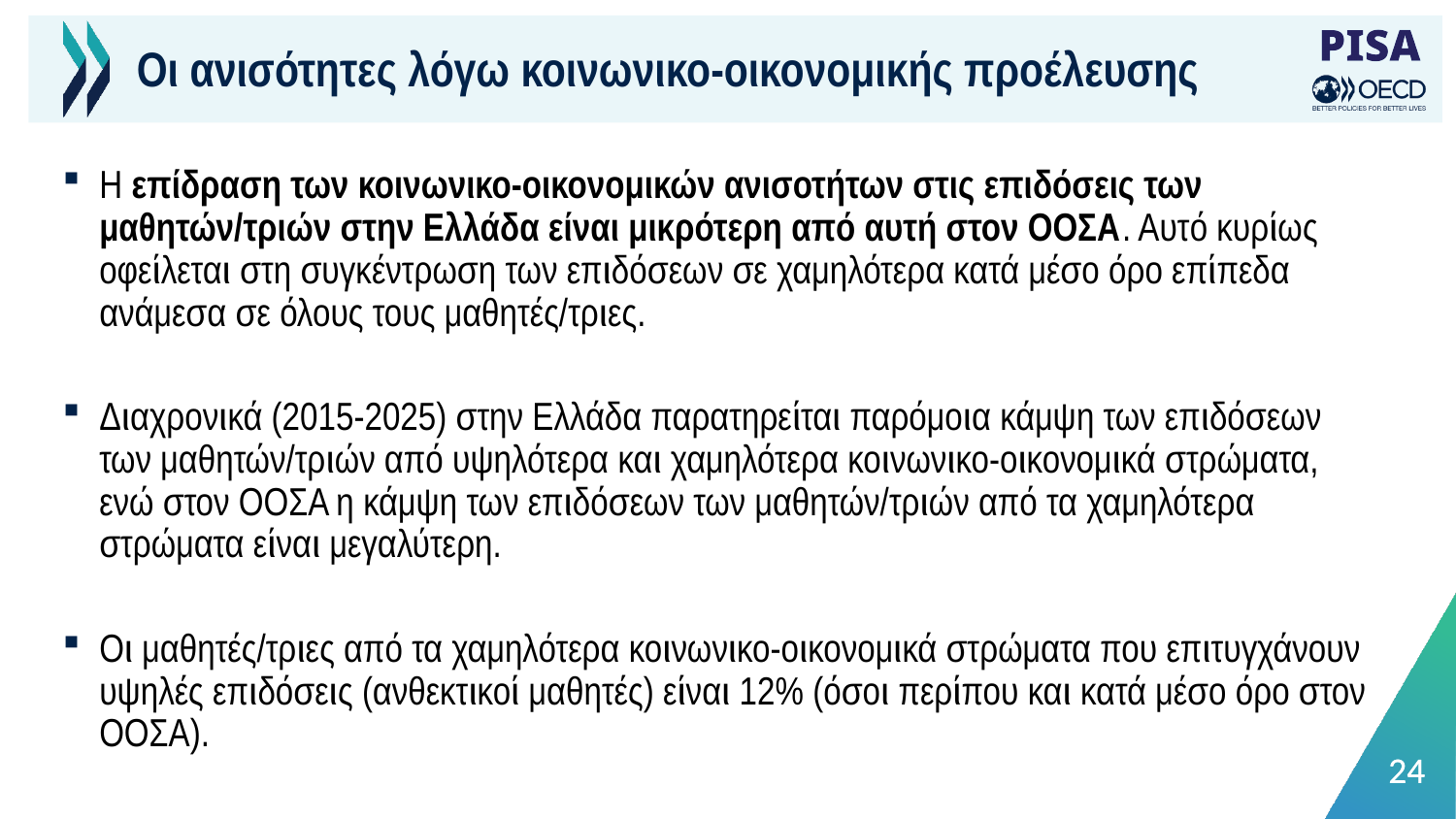

# Οι ανισότητες λόγω κοινωνικο-οικονομικής προέλευσης
Η επίδραση των κοινωνικο-οικονομικών ανισοτήτων στις επιδόσεις των μαθητών/τριών στην Ελλάδα είναι μικρότερη από αυτή στον ΟΟΣΑ. Αυτό κυρίως οφείλεται στη συγκέντρωση των επιδόσεων σε χαμηλότερα κατά μέσο όρο επίπεδα ανάμεσα σε όλους τους μαθητές/τριες.

Διαχρονικά (2015-2025) στην Ελλάδα παρατηρείται παρόμοια κάμψη των επιδόσεων των μαθητών/τριών από υψηλότερα και χαμηλότερα κοινωνικο-οικονομικά στρώματα, ενώ στον ΟΟΣΑ η κάμψη των επιδόσεων των μαθητών/τριών από τα χαμηλότερα στρώματα είναι μεγαλύτερη.

Οι μαθητές/τριες από τα χαμηλότερα κοινωνικο-οικονομικά στρώματα που επιτυγχάνουν υψηλές επιδόσεις (ανθεκτικοί μαθητές) είναι 12% (όσοι περίπου και κατά μέσο όρο στον ΟΟΣΑ).